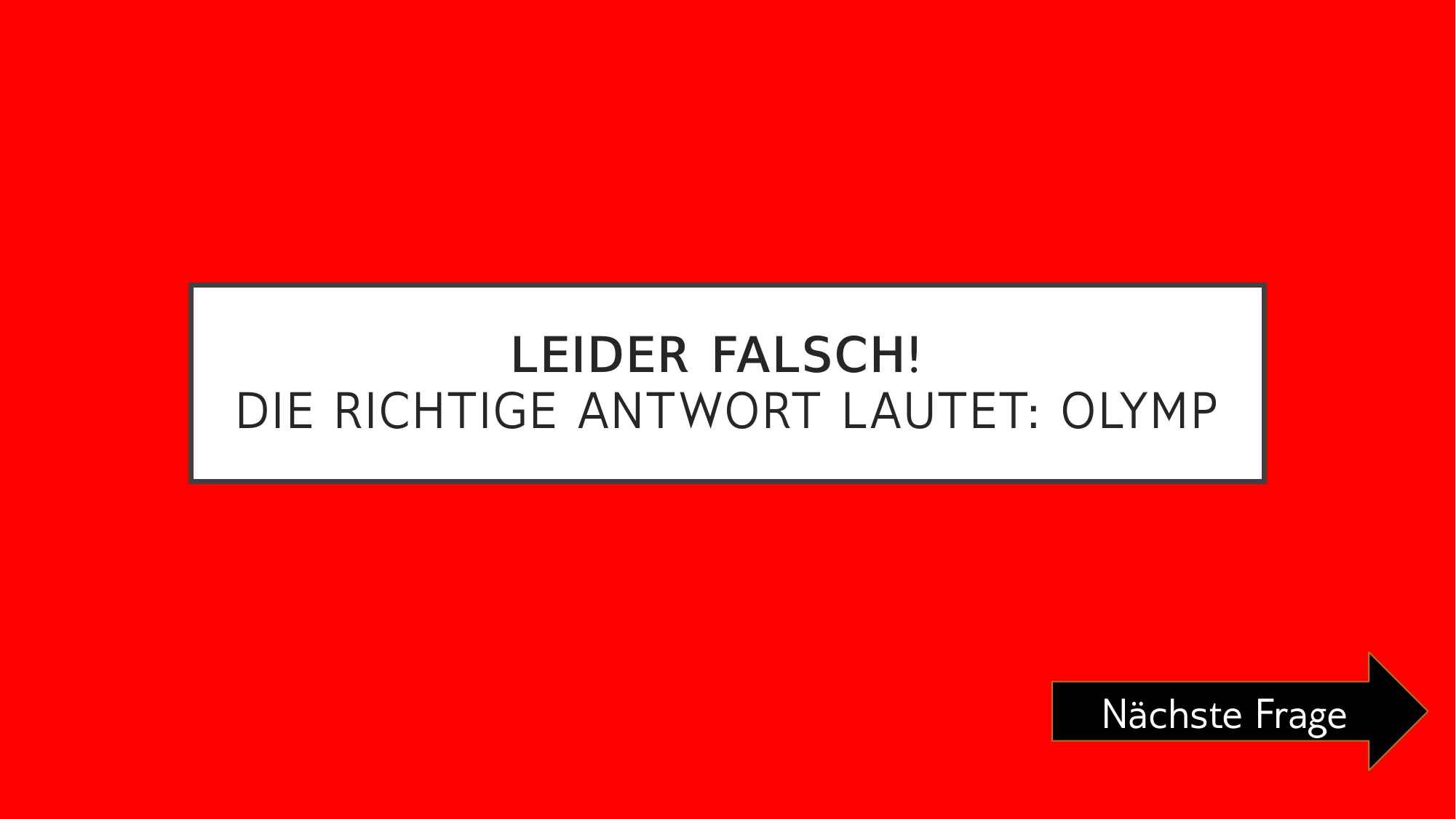

# Leider Falsch! Die richtige Antwort Lautet: Olymp
Nächste Frage